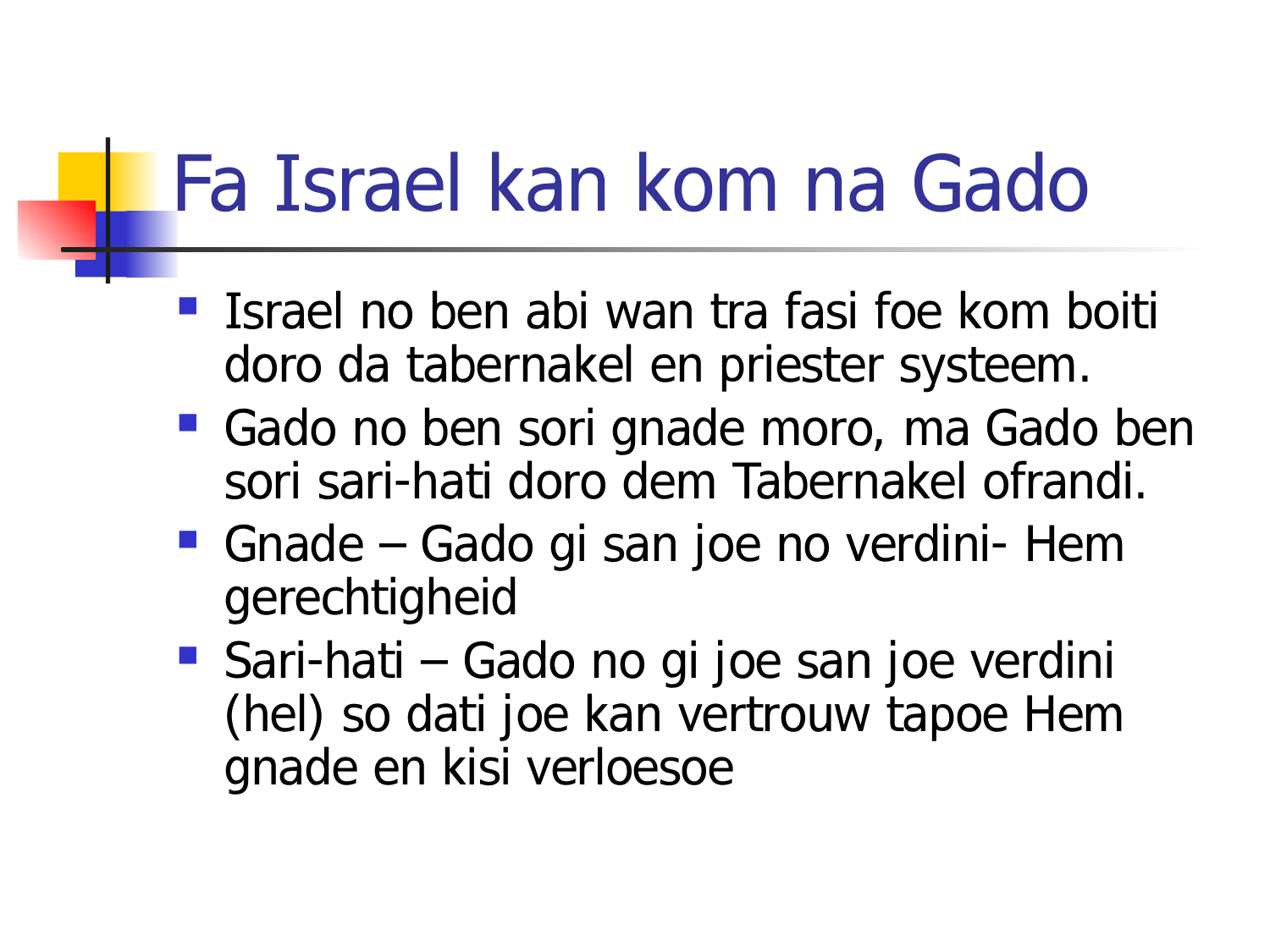

# Fa Israel kan kom na Gado
Israel no ben abi wan tra fasi foe kom boiti doro da tabernakel en priester systeem.
Gado no ben sori gnade moro, ma Gado ben sori sari-hati doro dem Tabernakel ofrandi.
Gnade – Gado gi san joe no verdini- Hem gerechtigheid
Sari-hati – Gado no gi joe san joe verdini (hel) so dati joe kan vertrouw tapoe Hem gnade en kisi verloesoe